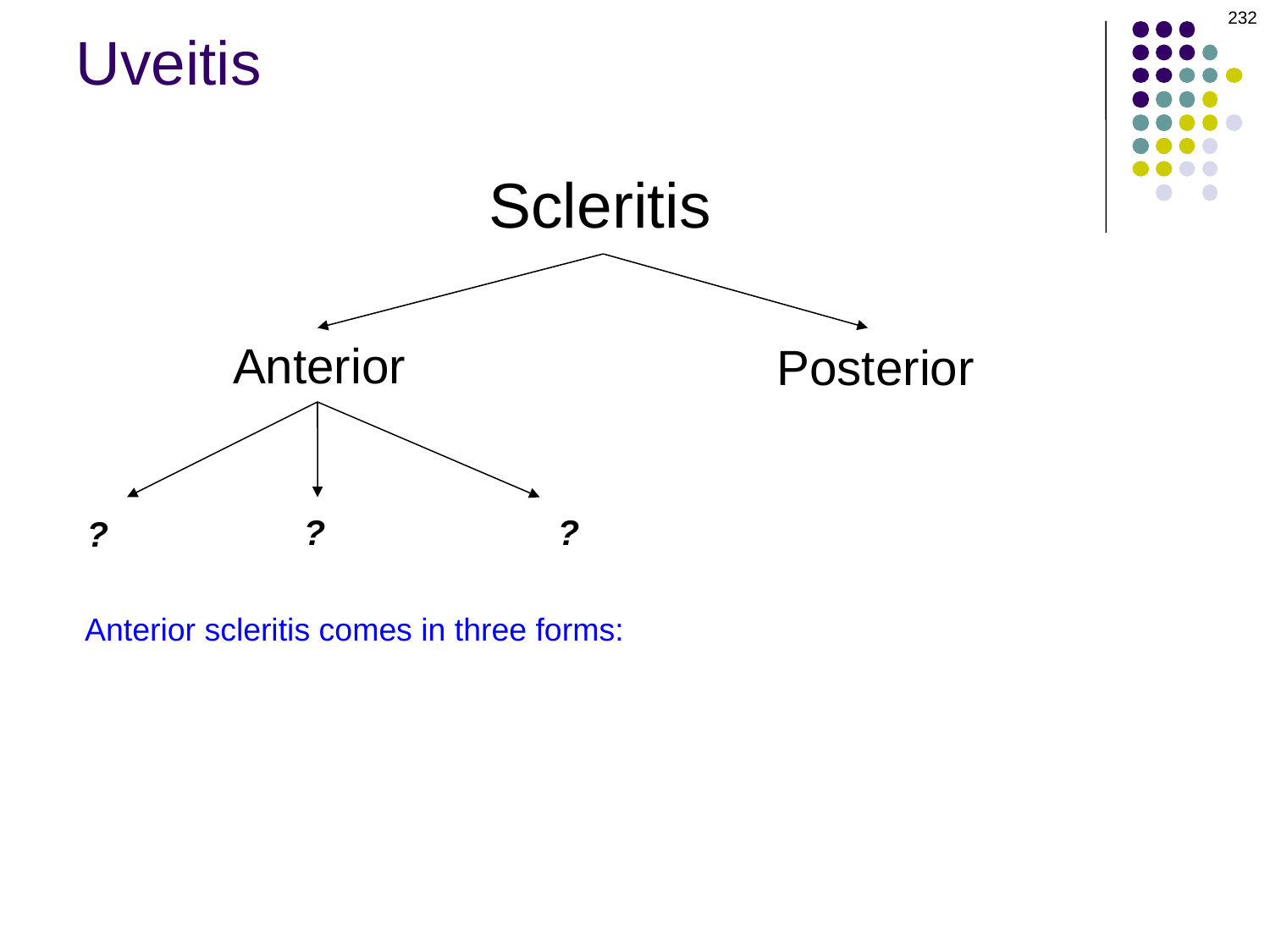

232
Uveitis
Scleritis

Anterior
Posterior

?
?
?
Anterior scleritis comes in three forms: